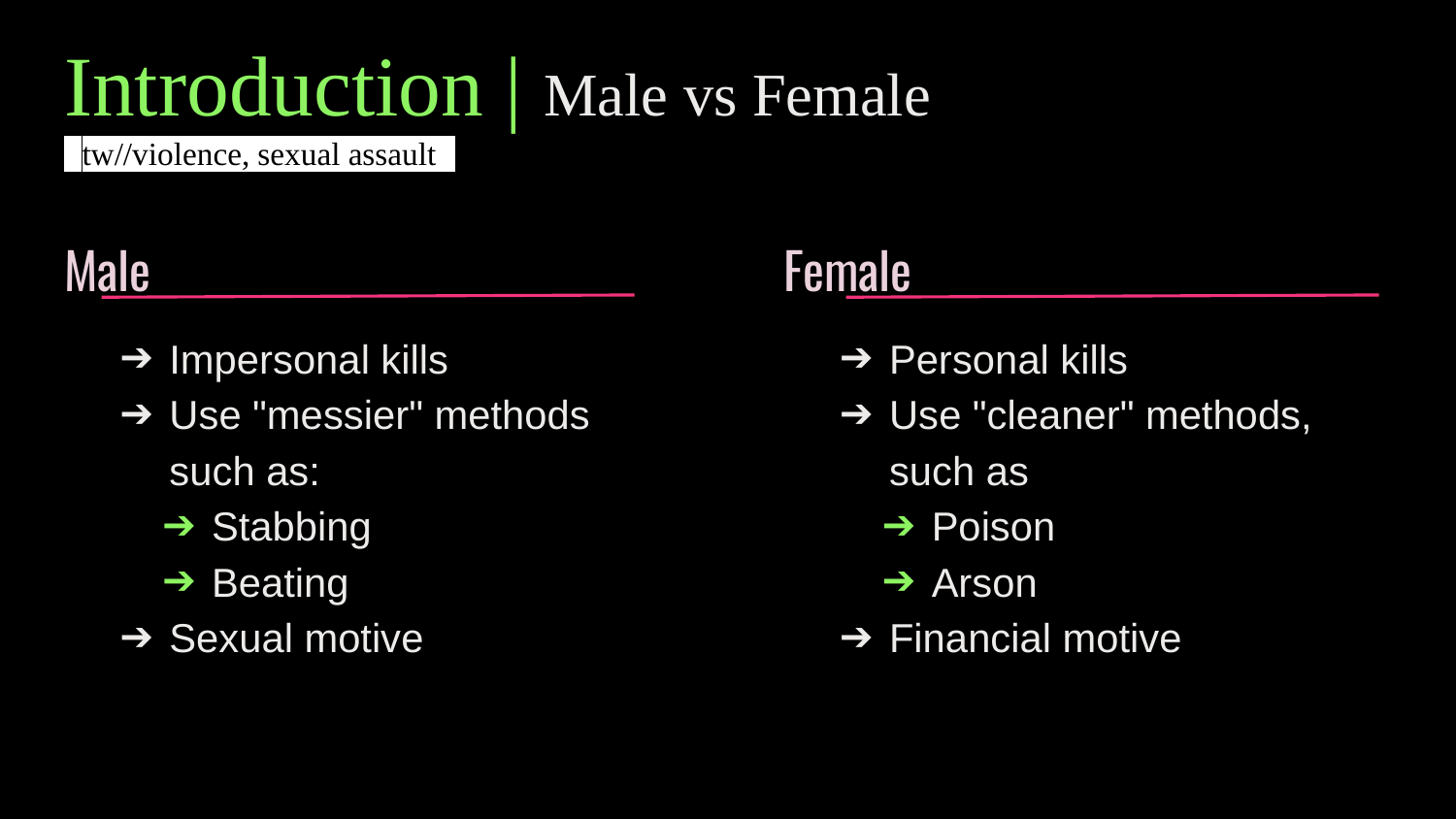

# Introduction | Male vs Female
iitw//violence, sexual assaultii
Male
Impersonal kills​
Use "messier" methods such as:​
Stabbing​
Beating​
Sexual motive

Female
Personal kills​
Use "cleaner" methods, such as ​
Poison​
Arson​
Financial motive